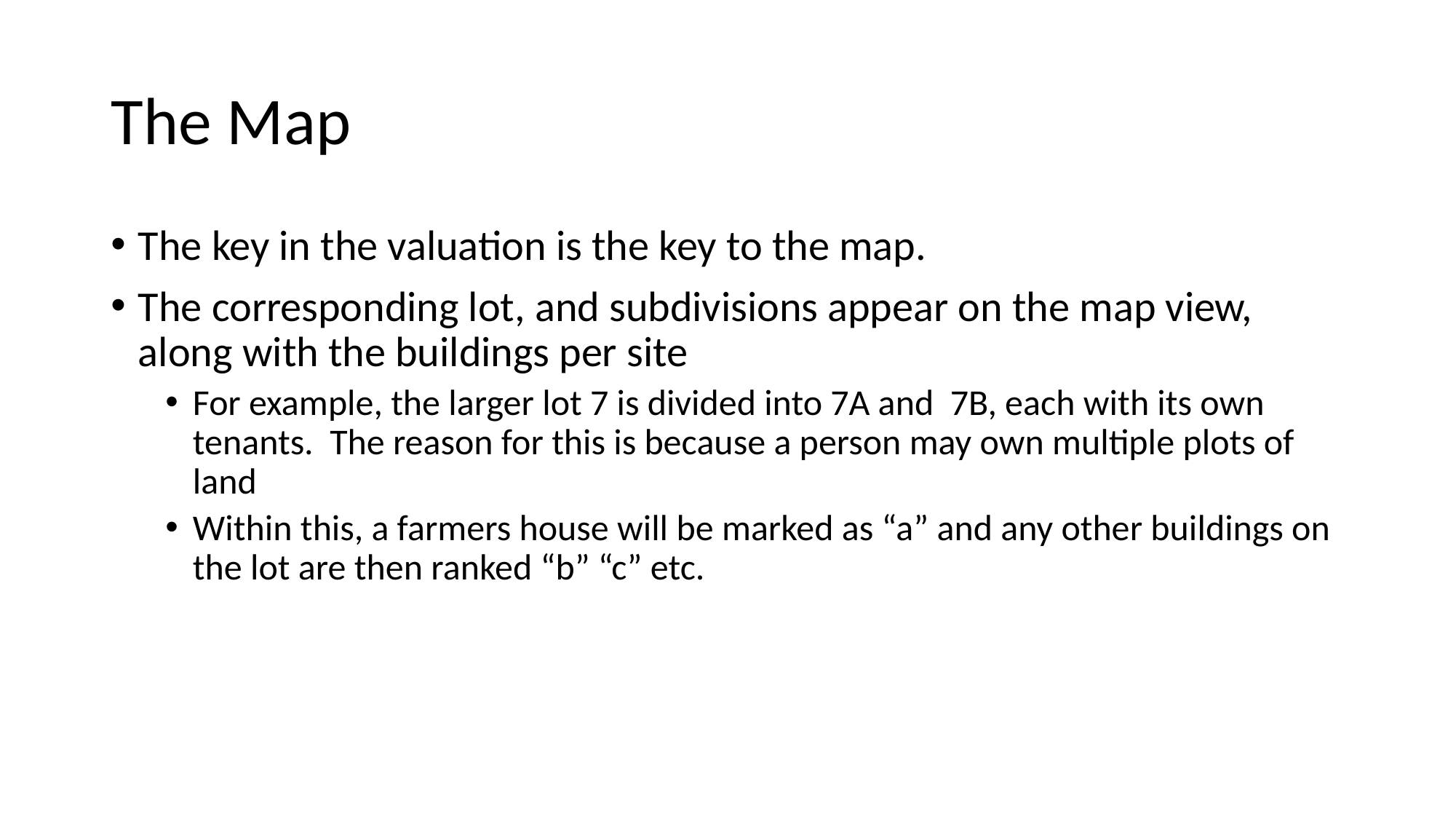

# The Map
The key in the valuation is the key to the map.
The corresponding lot, and subdivisions appear on the map view, along with the buildings per site
For example, the larger lot 7 is divided into 7A and  7B, each with its own tenants.  The reason for this is because a person may own multiple plots of land
Within this, a farmers house will be marked as “a” and any other buildings on the lot are then ranked “b” “c” etc.